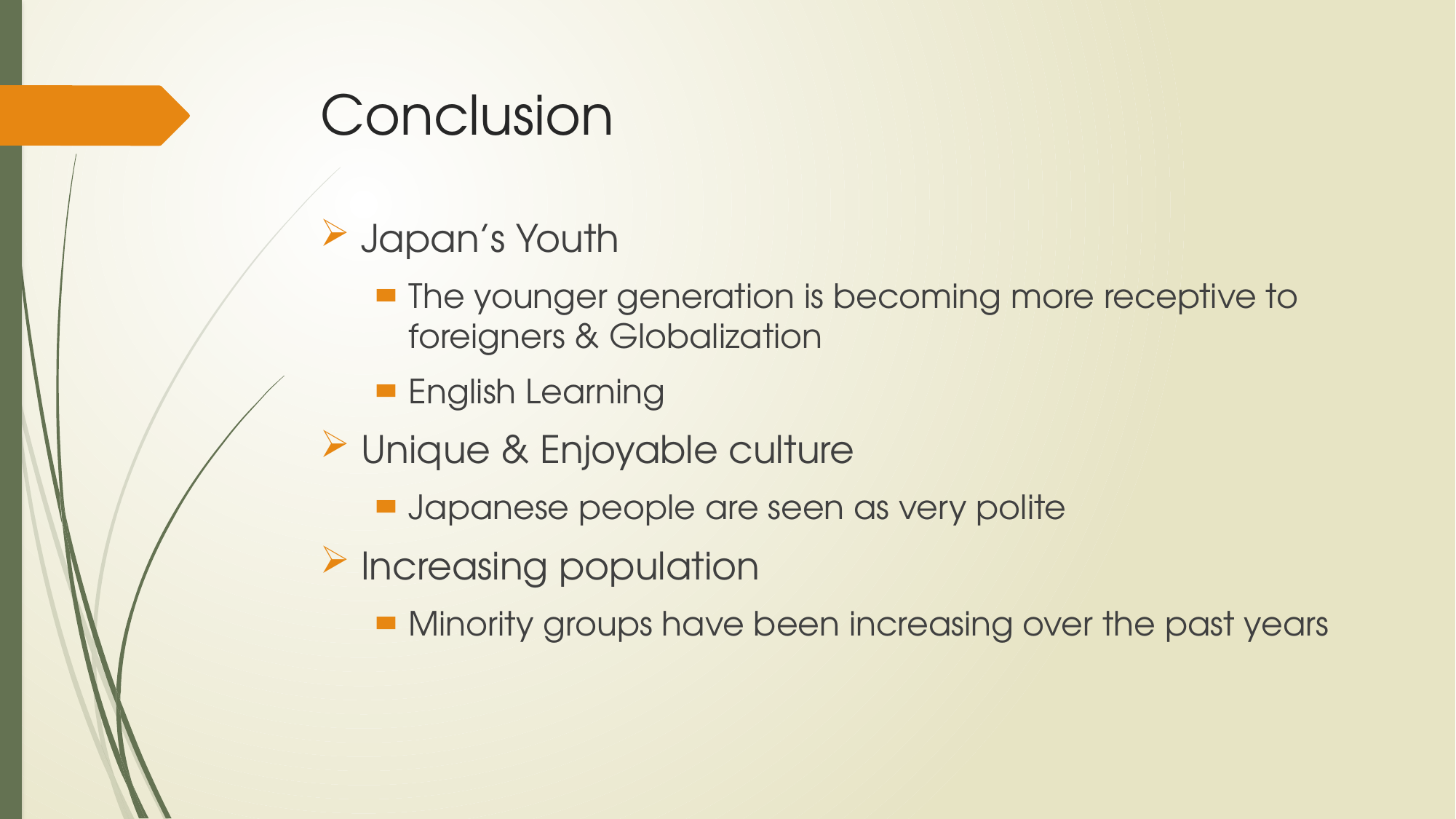

# Conclusion
Japan’s Youth
The younger generation is becoming more receptive to foreigners & Globalization
English Learning
Unique & Enjoyable culture
Japanese people are seen as very polite
Increasing population
Minority groups have been increasing over the past years